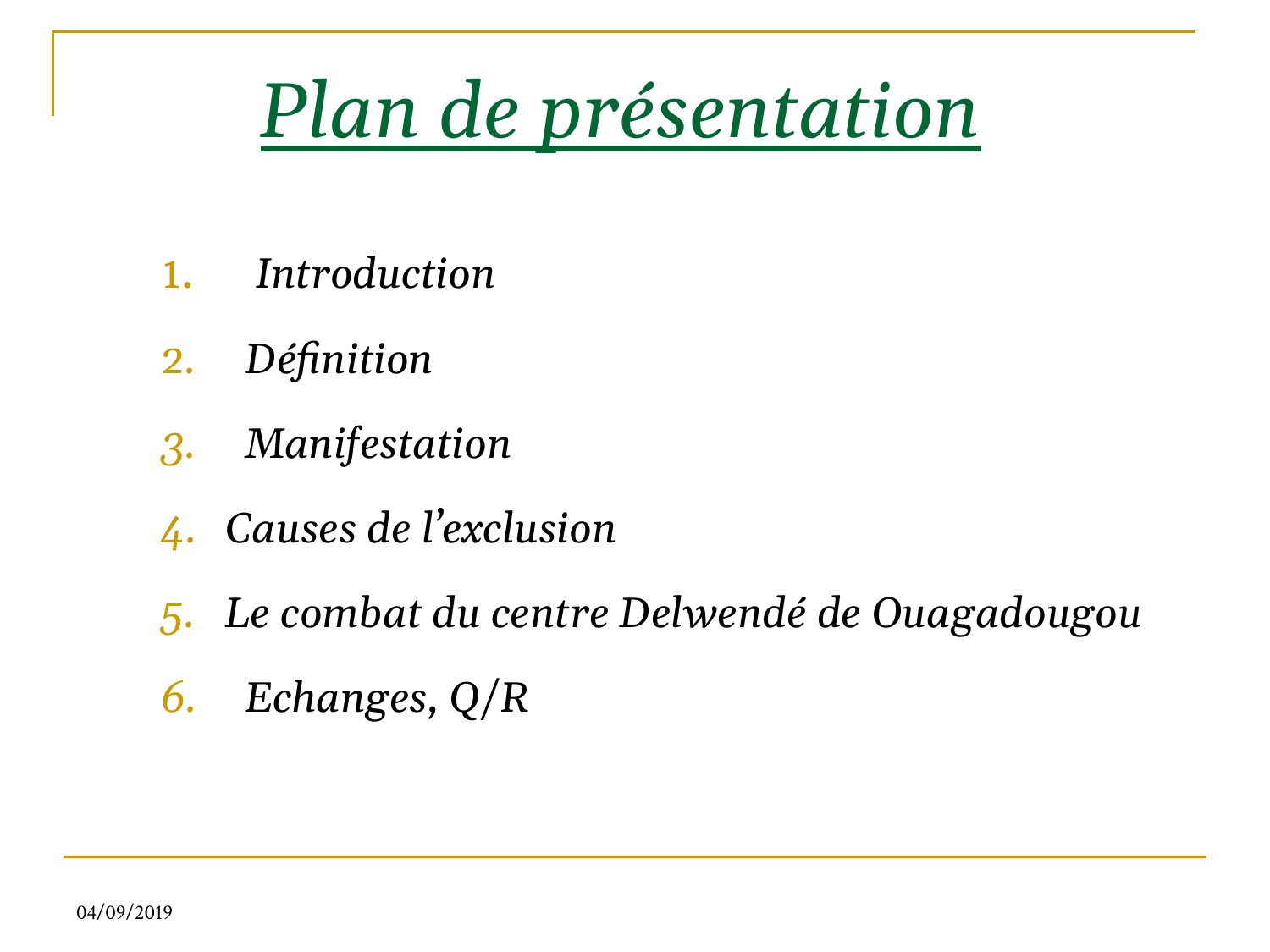

# Plan de présentation
  Introduction
  Définition
  Manifestation
Causes de l’exclusion
Le combat du centre Delwendé de Ouagadougou
  Echanges, Q/R
04/09/2019